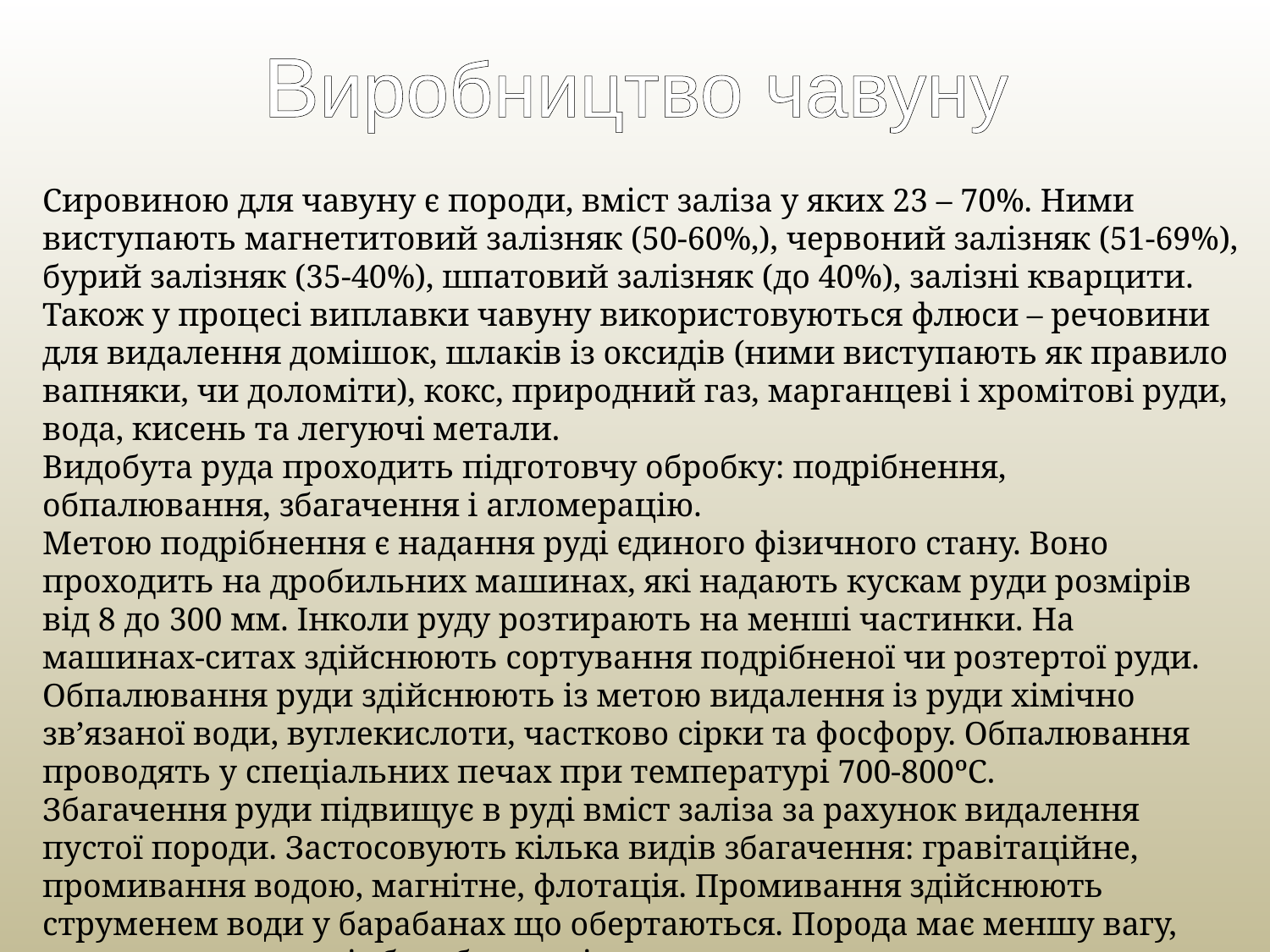

Виробництво чавуну
Сировиною для чавуну є породи, вміст заліза у яких 23 – 70%. Ними виступають магнетитовий залізняк (50-60%,), червоний залізняк (51-69%), бурий залізняк (35-40%), шпатовий залізняк (до 40%), залізні кварцити. Також у процесі виплавки чавуну використовуються флюси – речовини для видалення домішок, шлаків із оксидів (ними виступають як правило вапняки, чи доломіти), кокс, природний газ, марганцеві і хромітові руди, вода, кисень та легуючі метали.
Видобута руда проходить підготовчу обробку: подрібнення, обпалювання, збагачення і агломерацію.
Метою подрібнення є надання руді єдиного фізичного стану. Воно проходить на дробильних машинах, які надають кускам руди розмірів від 8 до 300 мм. Інколи руду розтирають на менші частинки. На машинах-ситах здійснюють сортування подрібненої чи розтертої руди.
Обпалювання руди здійснюють із метою видалення із руди хімічно зв’язаної води, вуглекислоти, частково сірки та фосфору. Обпалювання проводять у спеціальних печах при температурі 700-800ºC.
Збагачення руди підвищує в руді вміст заліза за рахунок видалення пустої породи. Застосовують кілька видів збагачення: гравітаційне, промивання водою, магнітне, флотація. Промивання здійснюють струменем води у барабанах що обертаються. Порода має меншу вагу, тому вимивається із барабану у відходи.